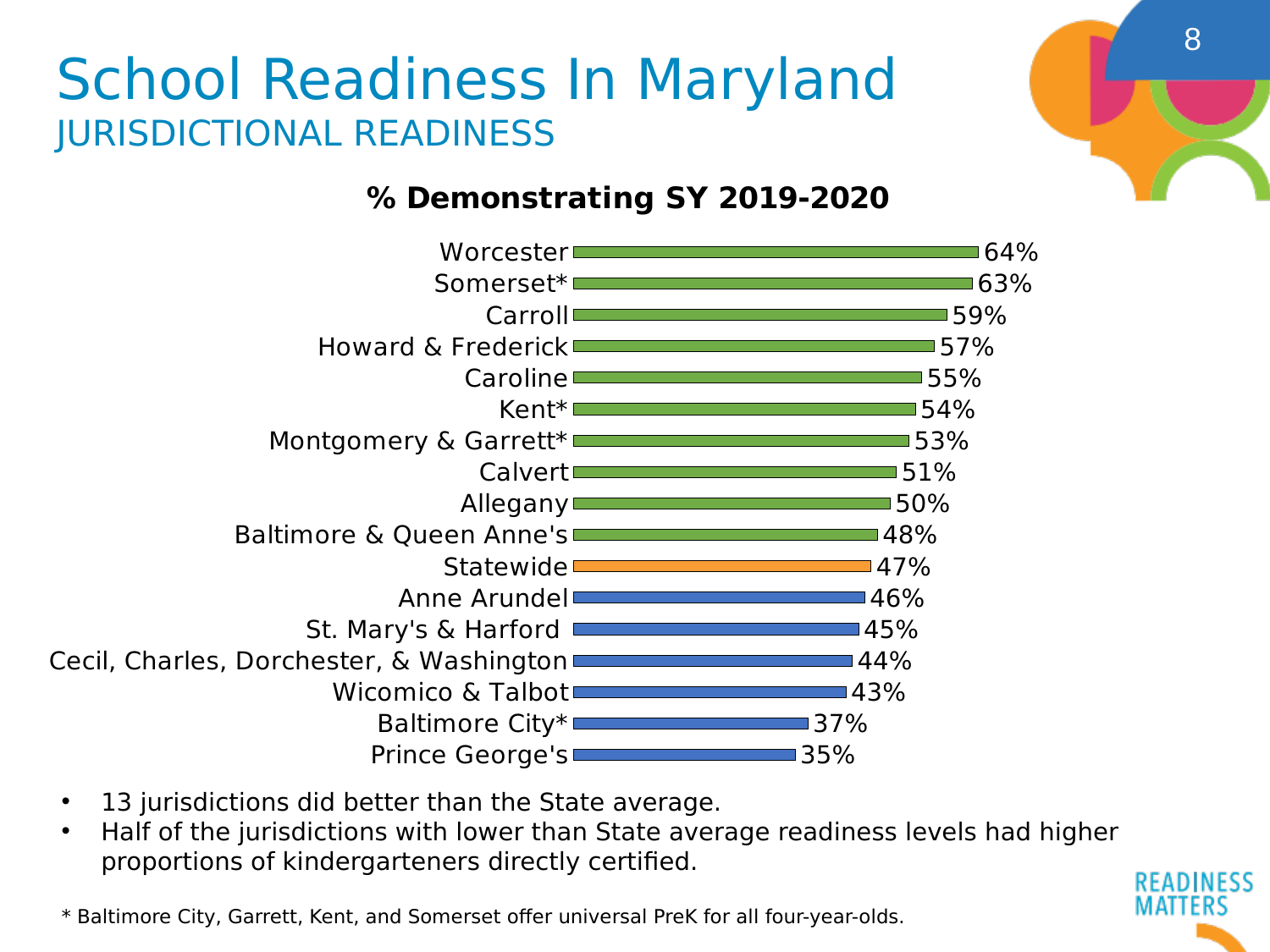

8
# School Readiness In Maryland jurisdictional readiness

### Chart: % Demonstrating SY 2019-2020

| Category | % Demonstrating 19-20 |
|---|---|
| Prince George's | 0.35 |
| Baltimore City* | 0.37 |
| Wicomico & Talbot | 0.43 |
| Cecil, Charles, Dorchester, & Washington | 0.44 |
| St. Mary's & Harford  | 0.45 |
| Anne Arundel | 0.46 |
| Statewide | 0.47 |
| Baltimore & Queen Anne's | 0.48 |
| Allegany | 0.5 |
| Calvert | 0.51 |
| Montgomery & Garrett* | 0.53 |
| Kent* | 0.54 |
| Caroline | 0.55 |
| Howard & Frederick | 0.57 |
| Carroll | 0.59 |
| Somerset* | 0.63 |
| Worcester | 0.64 |
13 jurisdictions did better than the State average.
Half of the jurisdictions with lower than State average readiness levels had higher proportions of kindergarteners directly certified.

* Baltimore City, Garrett, Kent, and Somerset offer universal PreK for all four-year-olds.